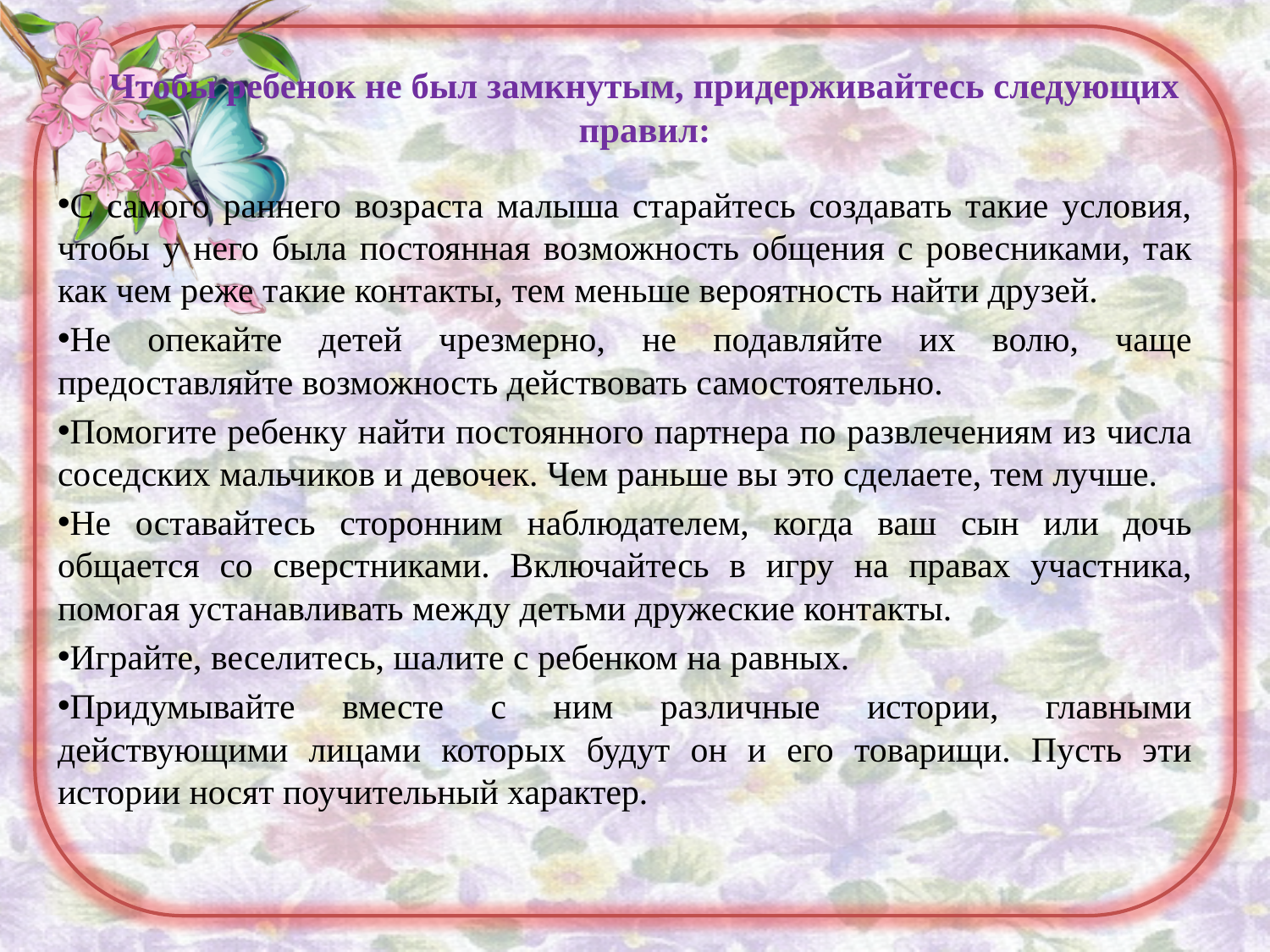

# Чтобы ребенок не был замкнутым, придерживайтесь следующих правил:
С самого раннего возраста малыша старайтесь создавать такие условия, чтобы у него была постоянная возможность общения с ровесниками, так как чем реже такие контакты, тем меньше вероятность найти друзей.
Не опекайте детей чрезмерно, не подавляйте их волю, чаще предоставляйте возможность действовать самостоятельно.
Помогите ребенку найти постоянного партнера по развлечениям из числа соседских мальчиков и девочек. Чем раньше вы это сделаете, тем лучше.
Не оставайтесь сторонним наблюдателем, когда ваш сын или дочь общается со сверстниками. Включайтесь в игру на правах участника, помогая устанавливать между детьми дружеские контакты.
Играйте, веселитесь, шалите с ребенком на равных.
Придумывайте вместе с ним различные истории, главными действующими лицами которых будут он и его товарищи. Пусть эти истории носят поучительный характер.